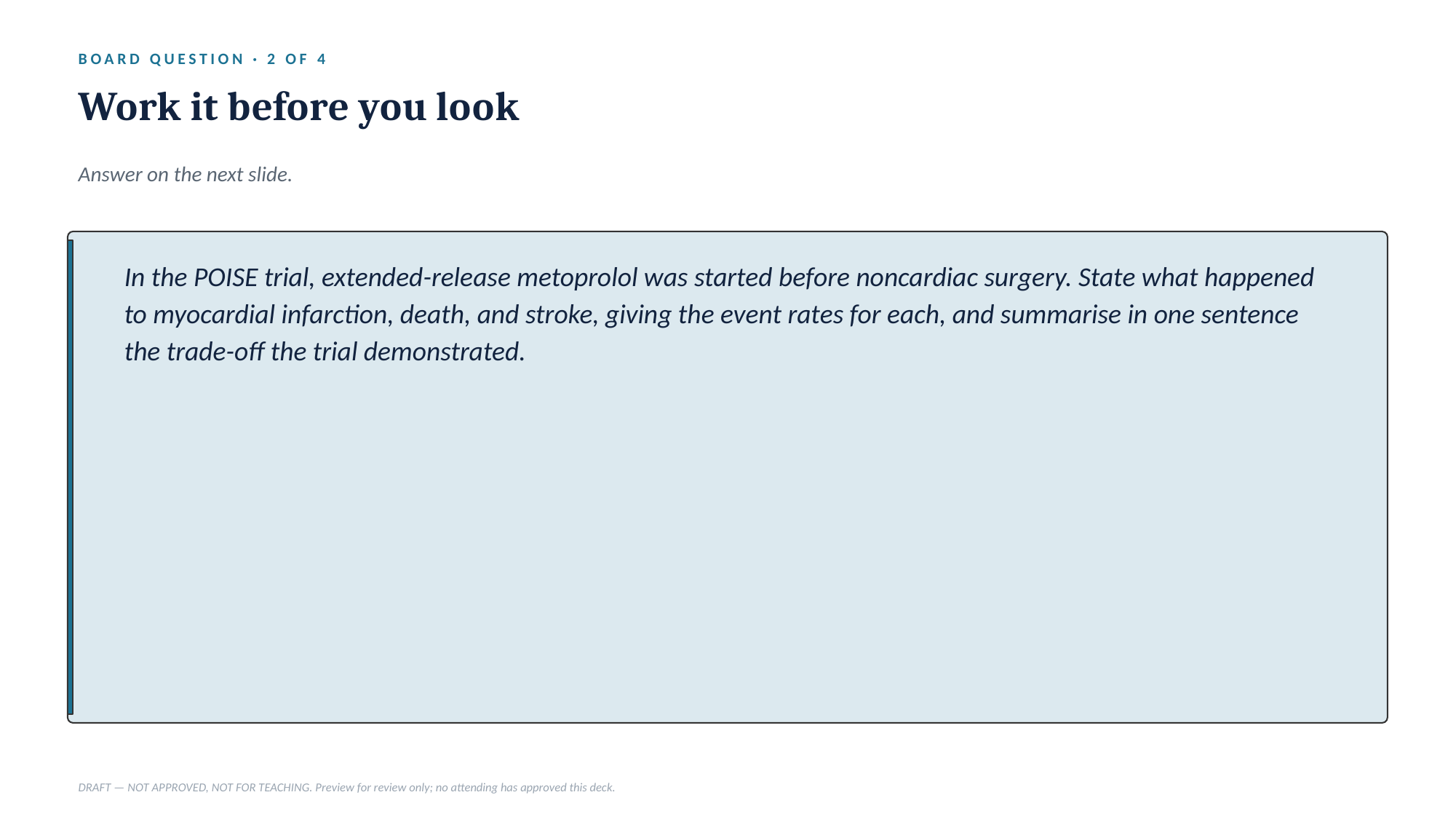

BOARD QUESTION · 2 OF 4
Work it before you look
Answer on the next slide.

In the POISE trial, extended-release metoprolol was started before noncardiac surgery. State what happened to myocardial infarction, death, and stroke, giving the event rates for each, and summarise in one sentence the trade-off the trial demonstrated.
DRAFT — NOT APPROVED, NOT FOR TEACHING. Preview for review only; no attending has approved this deck.